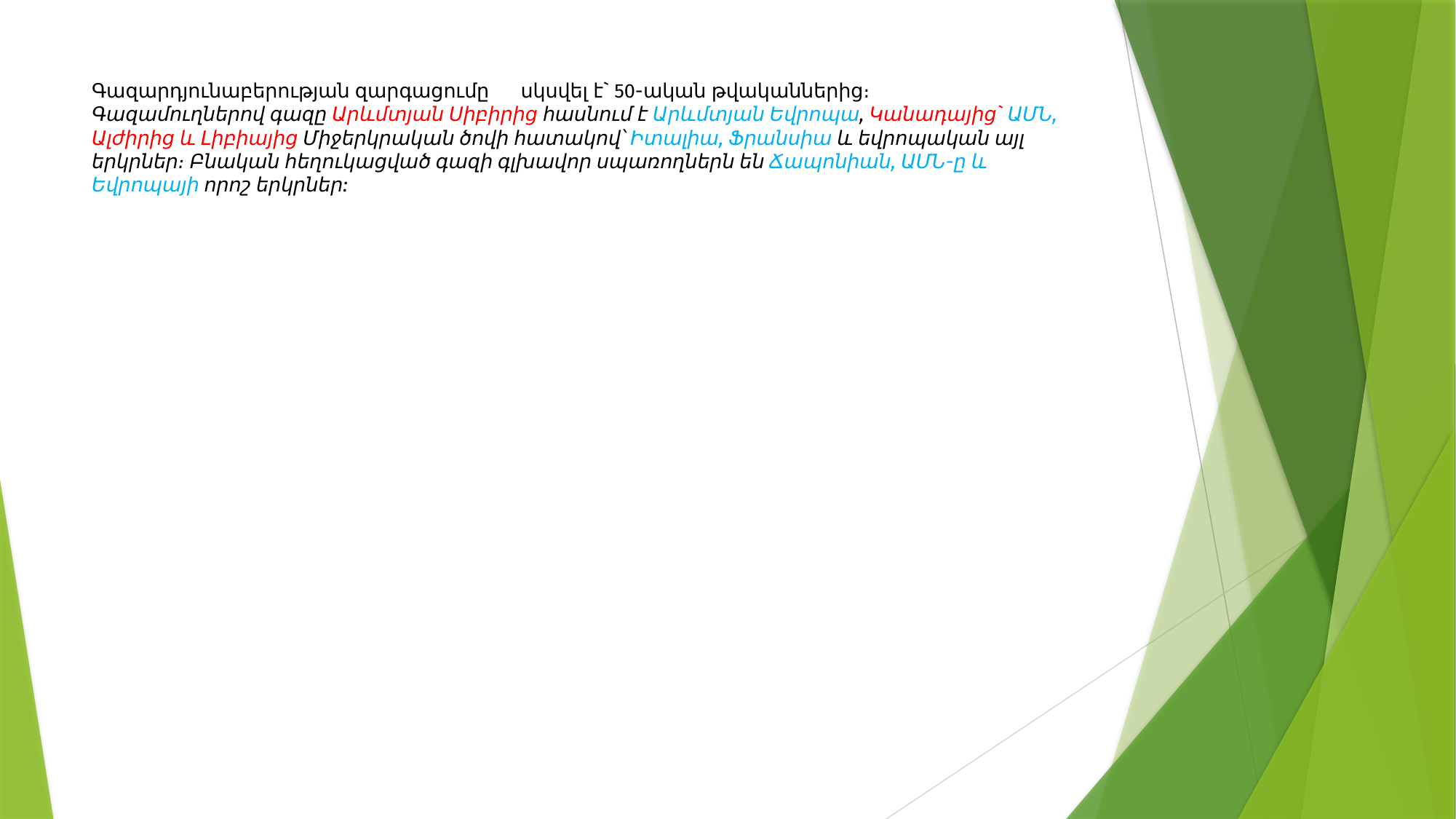

# Գազարդյունաբերության զարգացումը      սկսվել է` 50­-ական թվականներից։ Գազամուղներով գազը Արևմտյան Սիբիրից հասնում է Արևմտյան Եվրոպա, Կանադայից` ԱՄՆ, Ալժիրից և Լիբիայից Միջերկրական ծովի հատակով՝ Իտալիա, Ֆրանսիա և եվրոպական այլ երկրներ։ Բնական հեղուկացված գազի գլխավոր սպառողներն են Ճապոնիան, ԱՄՆ-­ը և Եվրոպայի որոշ երկրներ: